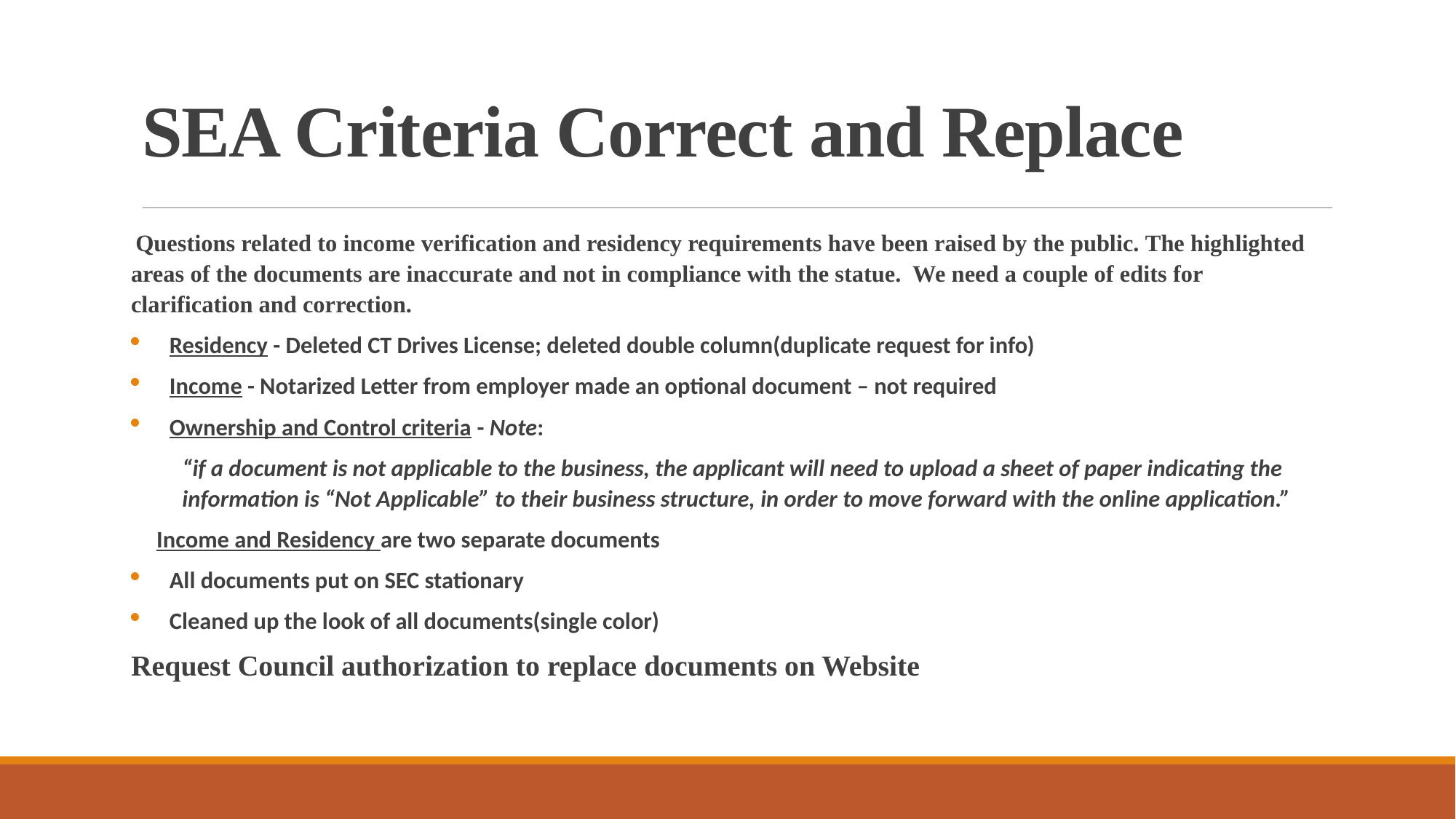

# SEA Criteria Correct and Replace
Questions related to income verification and residency requirements have been raised by the public. The highlighted areas of the documents are inaccurate and not in compliance with the statue.  We need a couple of edits for clarification and correction.
Residency - Deleted CT Drives License; deleted double column(duplicate request for info)
Income - Notarized Letter from employer made an optional document – not required
Ownership and Control criteria - Note:
“if a document is not applicable to the business, the applicant will need to upload a sheet of paper indicating the information is “Not Applicable” to their business structure, in order to move forward with the online application.”
    Income and Residency are two separate documents
All documents put on SEC stationary
Cleaned up the look of all documents(single color)
Request Council authorization to replace documents on Website